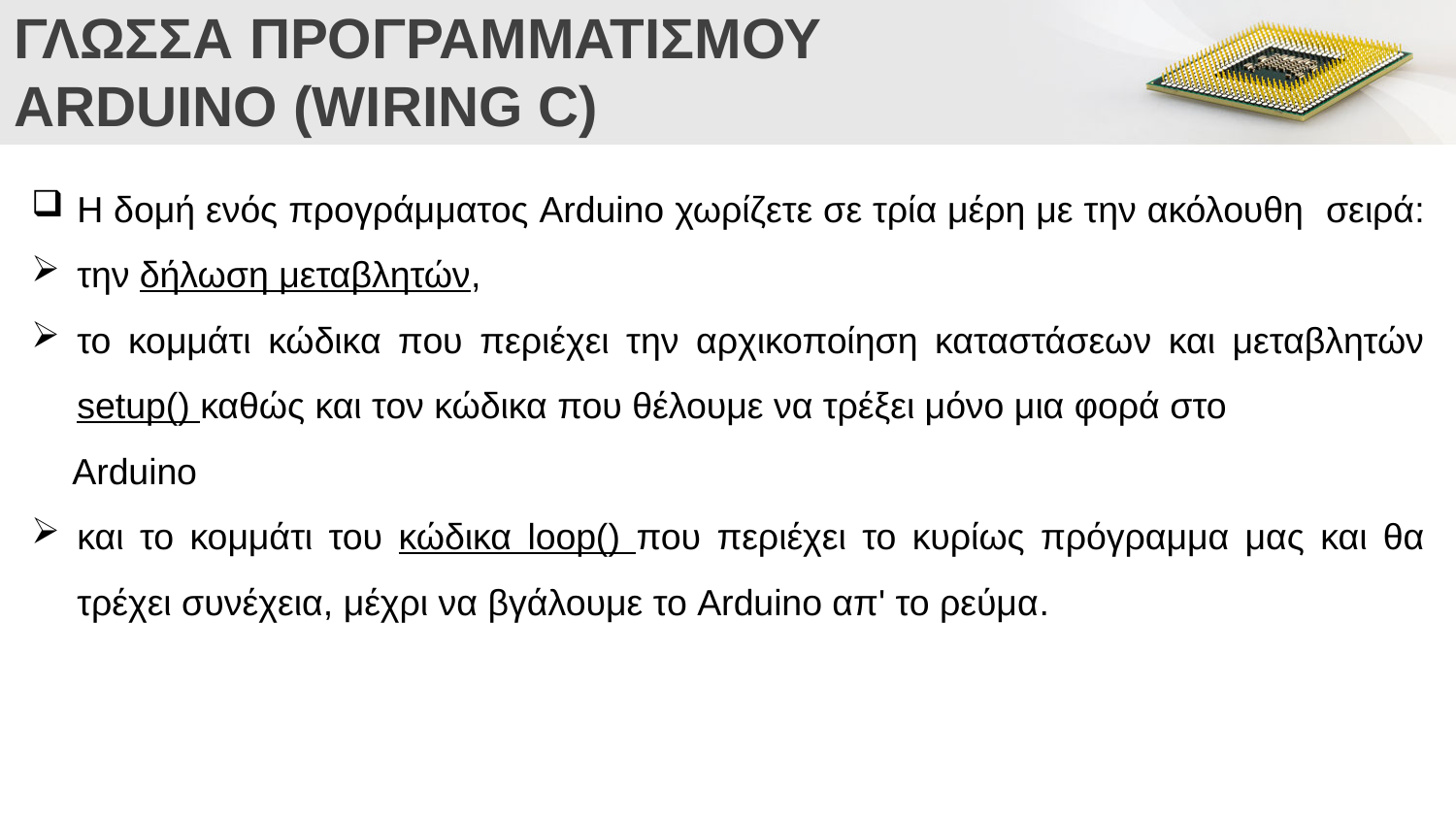

# ΓΛΩΣΣΑ ΠΡΟΓΡΑΜΜΑΤΙΣΜΟΥ ARDUINO (WIRING C)
Η δομή ενός προγράμματος Arduino χωρίζετε σε τρία μέρη με την ακόλουθη  σειρά:
την δήλωση μεταβλητών,
το κομμάτι κώδικα που περιέχει την αρχικοποίηση καταστάσεων και μεταβλητών setup() καθώς και τον κώδικα που θέλουμε να τρέξει μόνο μια φορά στο
    Arduino
και το κομμάτι του κώδικα loop() που περιέχει το κυρίως πρόγραμμα μας και θα τρέχει συνέχεια, μέχρι να βγάλουμε το Arduino απ' το ρεύμα.